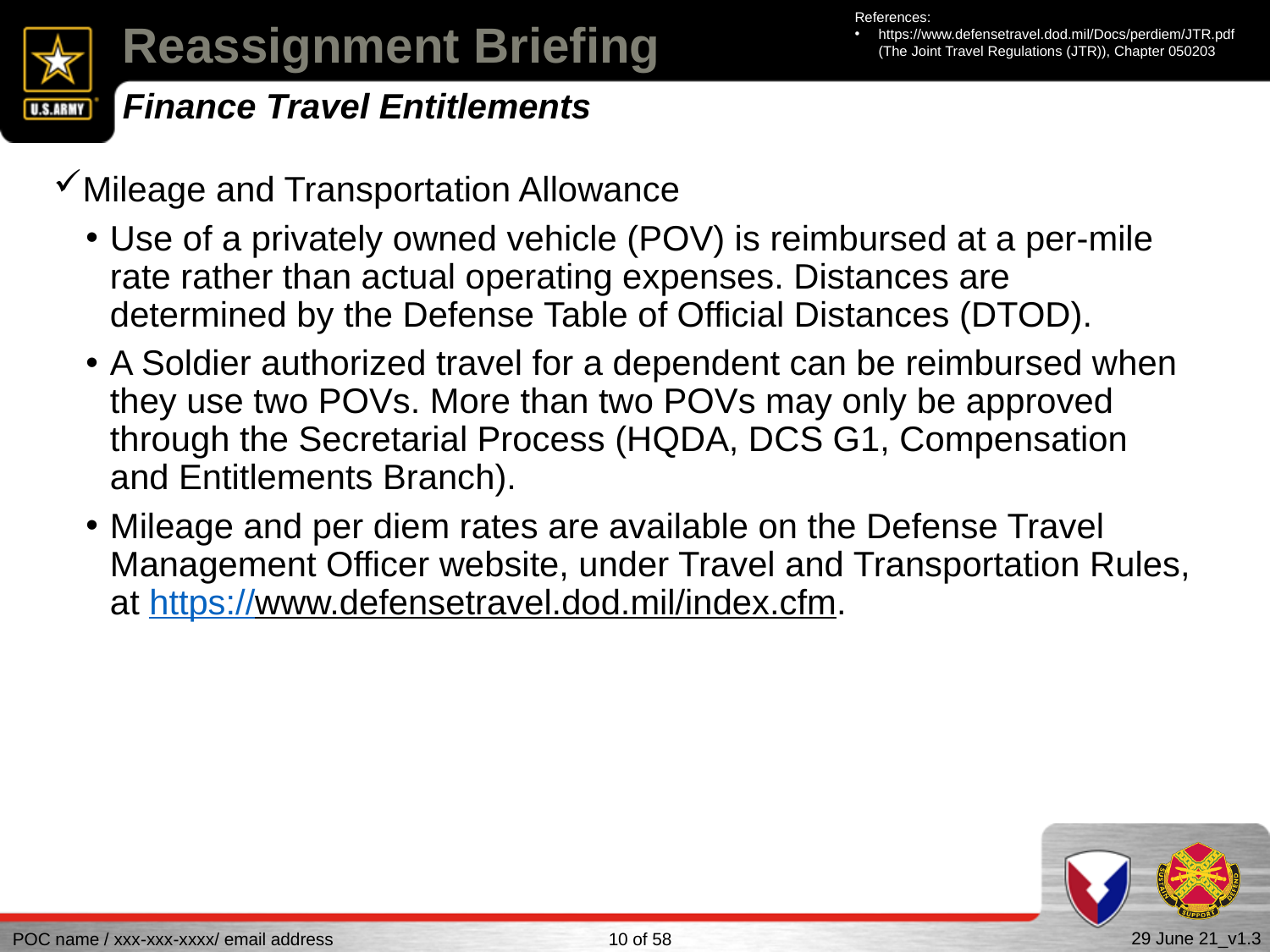

References:
https://www.defensetravel.dod.mil/Docs/perdiem/JTR.pdf (The Joint Travel Regulations (JTR)), Chapter 050203
# Reassignment Briefing
Finance Travel Entitlements
Mileage and Transportation Allowance
Use of a privately owned vehicle (POV) is reimbursed at a per-mile rate rather than actual operating expenses. Distances are determined by the Defense Table of Official Distances (DTOD).
A Soldier authorized travel for a dependent can be reimbursed when they use two POVs. More than two POVs may only be approved through the Secretarial Process (HQDA, DCS G1, Compensation and Entitlements Branch).
Mileage and per diem rates are available on the Defense Travel Management Officer website, under Travel and Transportation Rules, at https://www.defensetravel.dod.mil/index.cfm.